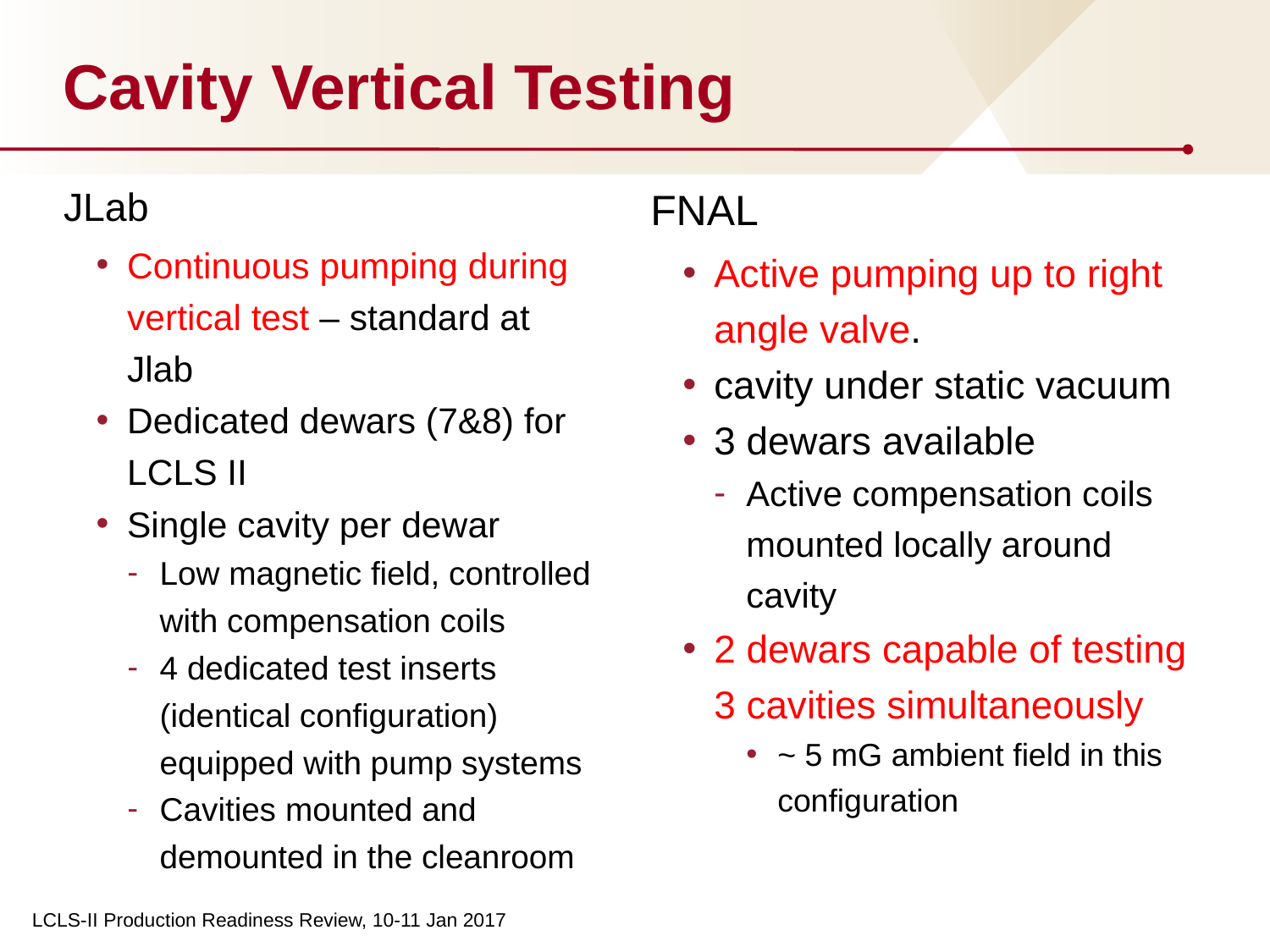

# Cavity Vertical Testing
JLab
Continuous pumping during vertical test – standard at Jlab
Dedicated dewars (7&8) for LCLS II
Single cavity per dewar
Low magnetic field, controlled with compensation coils
4 dedicated test inserts (identical configuration) equipped with pump systems
Cavities mounted and demounted in the cleanroom
FNAL
Active pumping up to right angle valve.
cavity under static vacuum
3 dewars available
Active compensation coils mounted locally around cavity
2 dewars capable of testing 3 cavities simultaneously
~ 5 mG ambient field in this configuration